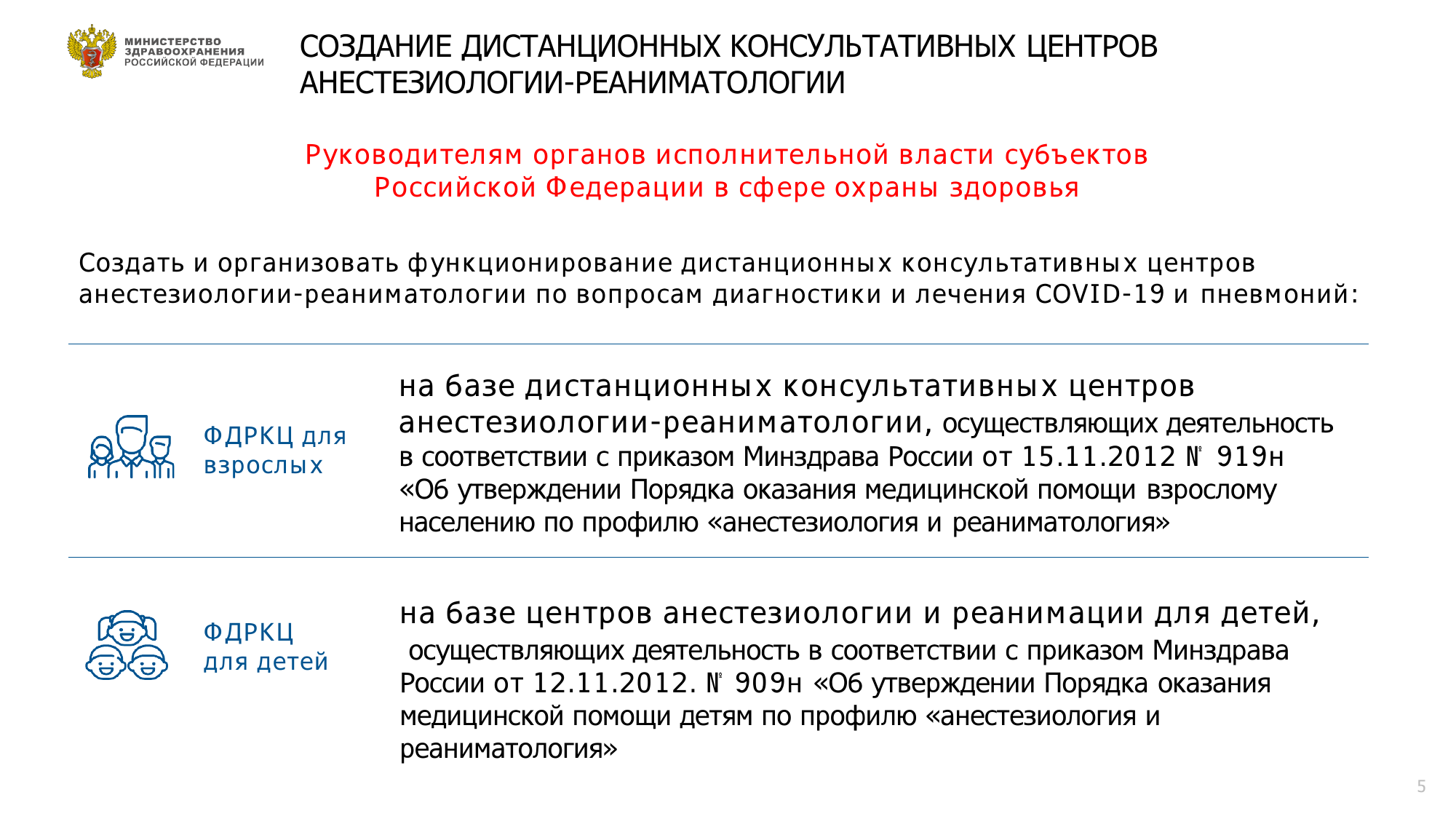

# СОЗДАНИЕ ДИСТАНЦИОННЫХ КОНСУЛЬТАТИВНЫХ ЦЕНТРОВ
АНЕСТЕЗИОЛОГИИ-РЕАНИМАТОЛОГИИ
Руководителям органов исполнительной власти субъектов
Российской Федерации в сфере охраны здоровья

Создать и организовать функционирование дистанционных консультативных центров
анестезиологии-реаниматологии по вопросам диагностики и лечения COVID-19 и пневмоний:

на базе дистанционных консультативных центров  анестезиологии-реаниматологии, осуществляющих деятельность  в соответствии с приказом Минздрава России от 15.11.2012 № 919н
«Об утверждении Порядка оказания медицинской помощи взрослому
населению по профилю «анестезиология и реаниматология»

ФДРКЦ для
взрослых

на базе центров анестезиологии и реанимации для детей,  осуществляющих деятельность в соответствии с приказом Минздрава  России от 12.11.2012. № 909н «Об утверждении Порядка оказания
медицинской помощи детям по профилю «анестезиология и
реаниматология»

ФДРКЦ
для детей
5